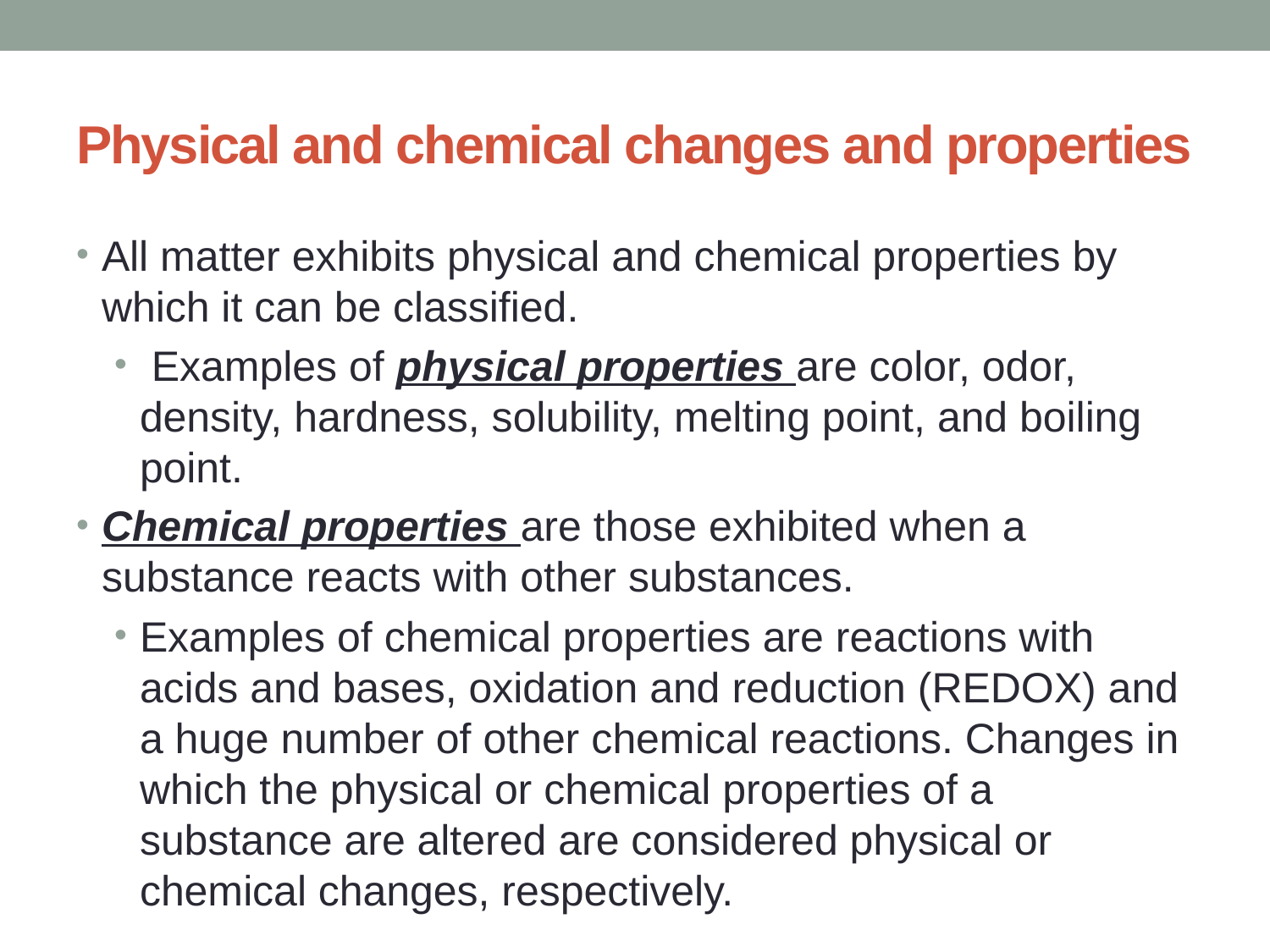

# Physical and chemical changes and properties
All matter exhibits physical and chemical properties by which it can be classified.
 Examples of physical properties are color, odor, density, hardness, solubility, melting point, and boiling point.
Chemical properties are those exhibited when a substance reacts with other substances.
Examples of chemical properties are reactions with acids and bases, oxidation and reduction (REDOX) and a huge number of other chemical reactions. Changes in which the physical or chemical properties of a substance are altered are considered physical or chemical changes, respectively.